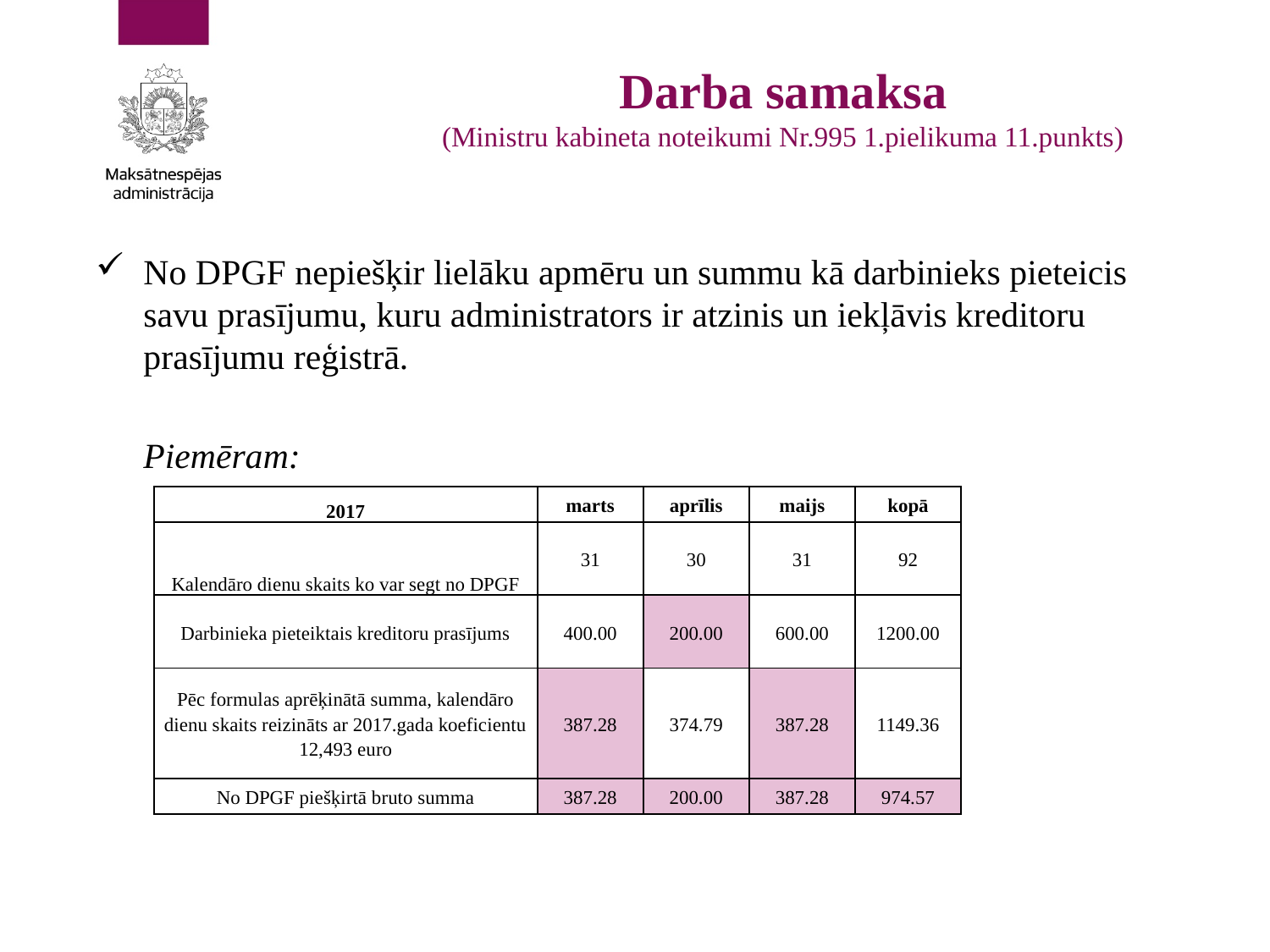

# Darba samaksa (Ministru kabineta noteikumi Nr.995 1.pielikuma 11.punkts)
No DPGF nepiešķir lielāku apmēru un summu kā darbinieks pieteicis savu prasījumu, kuru administrators ir atzinis un iekļāvis kreditoru prasījumu reģistrā.

	Piemēram:

| 2017 | marts | aprīlis | maijs | kopā |
| --- | --- | --- | --- | --- |
| Kalendāro dienu skaits ko var segt no DPGF | 31 | 30 | 31 | 92 |
| Darbinieka pieteiktais kreditoru prasījums | 400.00 | 200.00 | 600.00 | 1200.00 |
| Pēc formulas aprēķinātā summa, kalendāro dienu skaits reizināts ar 2017.gada koeficientu 12,493 euro | 387.28 | 374.79 | 387.28 | 1149.36 |
| No DPGF piešķirtā bruto summa | 387.28 | 200.00 | 387.28 | 974.57 |